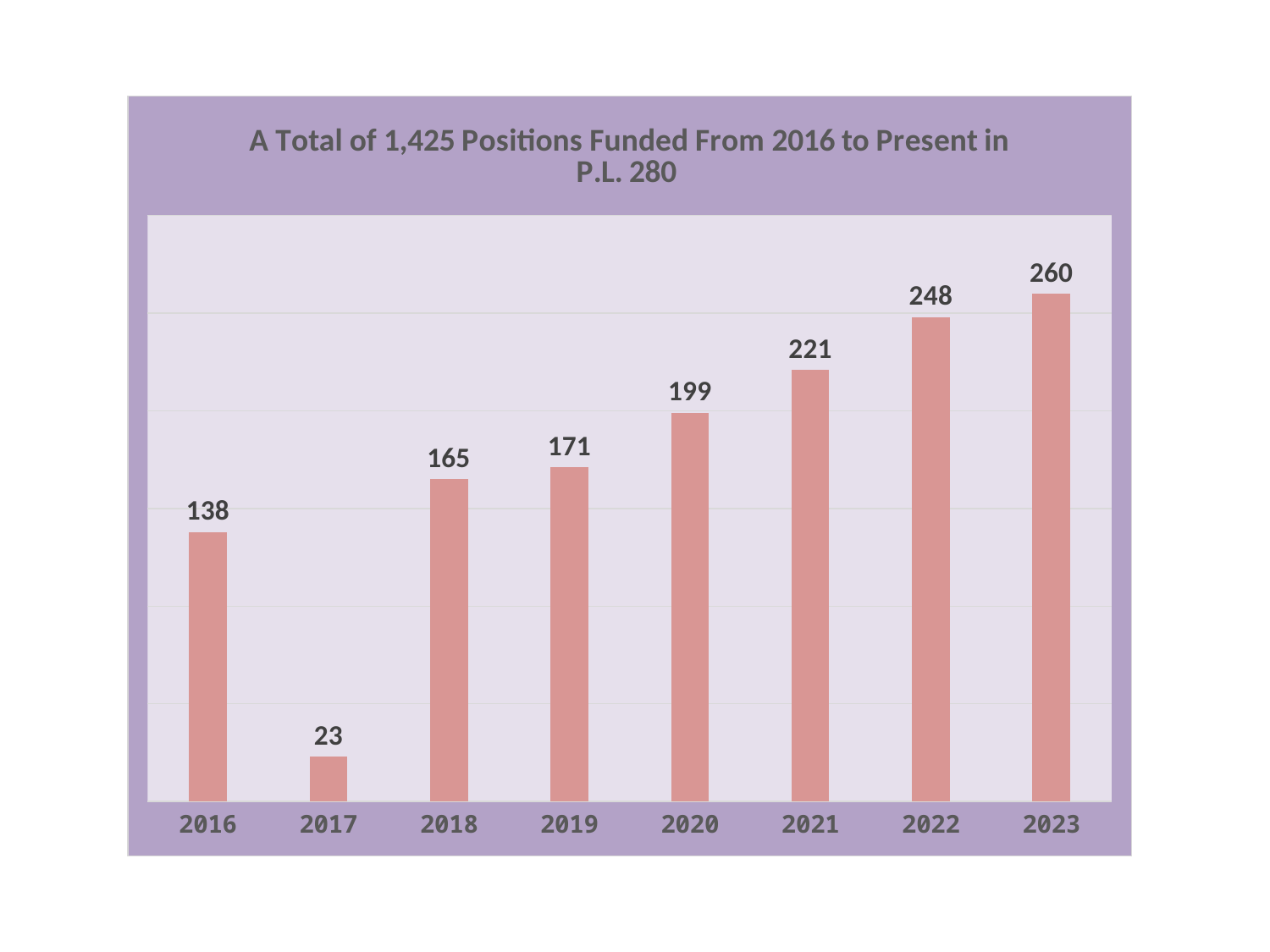

### Chart: A Total of 1,425 Positions Funded From 2016 to Present in P.L. 280

| Category |  |
|---|---|
| 2016 | 138.0 |
| 2017 | 23.0 |
| 2018 | 165.0 |
| 2019 | 171.0 |
| 2020 | 199.0 |
| 2021 | 221.0 |
| 2022 | 248.0 |
| 2023 | 260.0 |